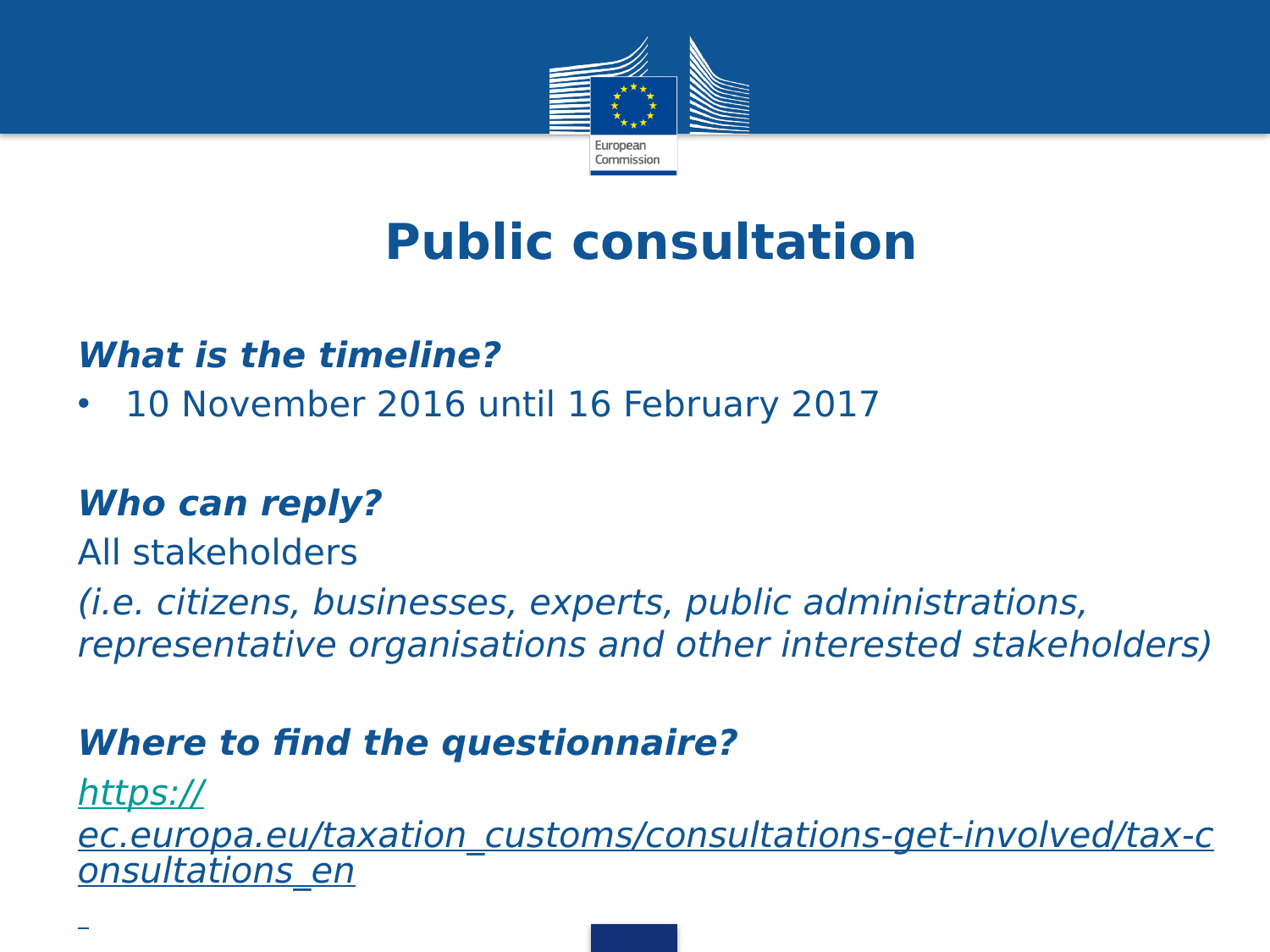

# Public consultation
What is the timeline?
10 November 2016 until 16 February 2017

Who can reply?
All stakeholders
(i.e. citizens, businesses, experts, public administrations, representative organisations and other interested stakeholders)

Where to find the questionnaire?
https://ec.europa.eu/taxation_customs/consultations-get-involved/tax-consultations_en